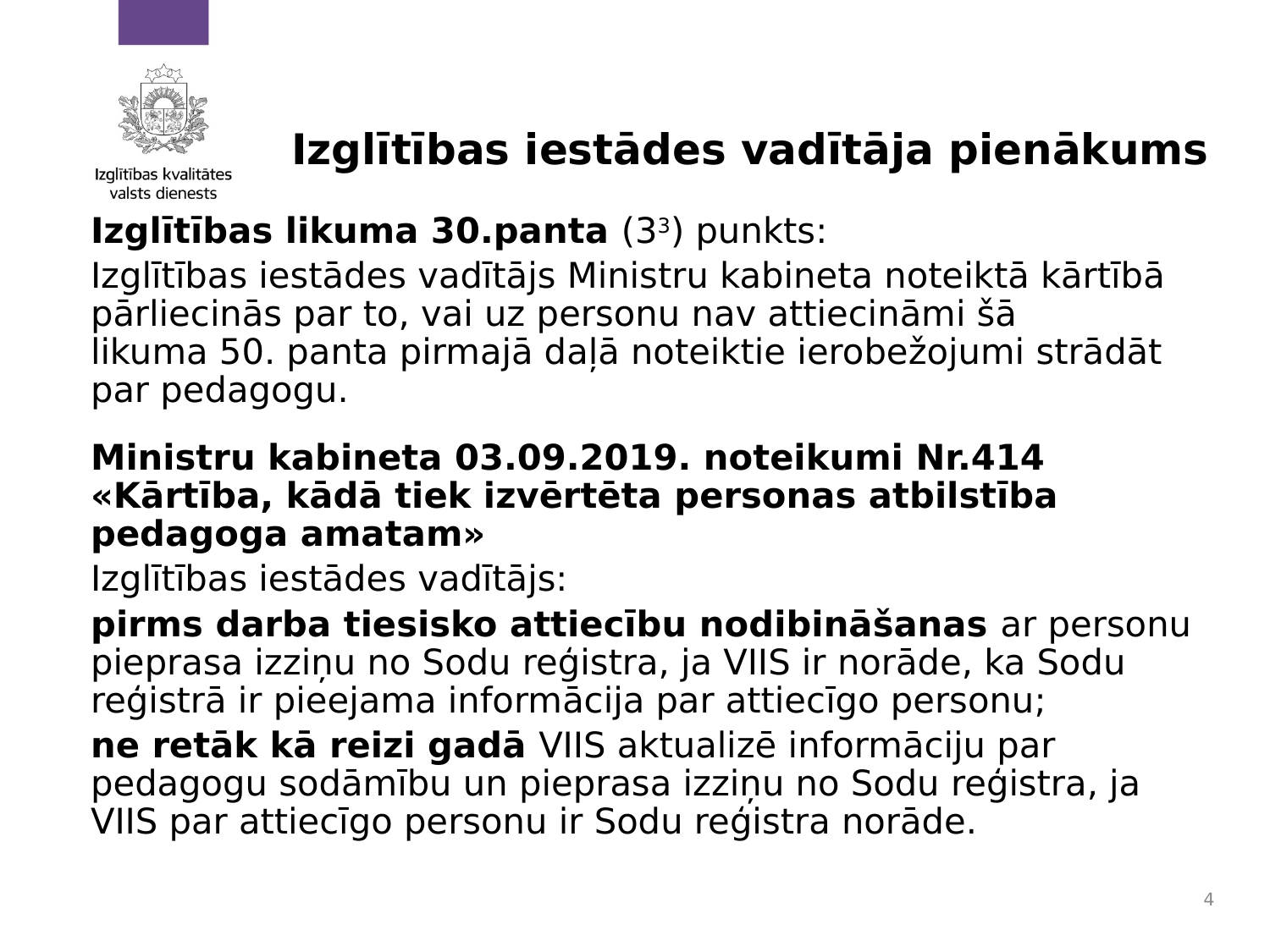

# Izglītības iestādes vadītāja pienākums
Izglītības likuma 30.panta (33) punkts:
Izglītības iestādes vadītājs Ministru kabineta noteiktā kārtībā pārliecinās par to, vai uz personu nav attiecināmi šā likuma 50. panta pirmajā daļā noteiktie ierobežojumi strādāt par pedagogu.

Ministru kabineta 03.09.2019. noteikumi Nr.414 «Kārtība, kādā tiek izvērtēta personas atbilstība pedagoga amatam»
Izglītības iestādes vadītājs:
pirms darba tiesisko attiecību nodibināšanas ar personu pieprasa izziņu no Sodu reģistra, ja VIIS ir norāde, ka Sodu reģistrā ir pieejama informācija par attiecīgo personu;
ne retāk kā reizi gadā VIIS aktualizē informāciju par pedagogu sodāmību un pieprasa izziņu no Sodu reģistra, ja VIIS par attiecīgo personu ir Sodu reģistra norāde.

4